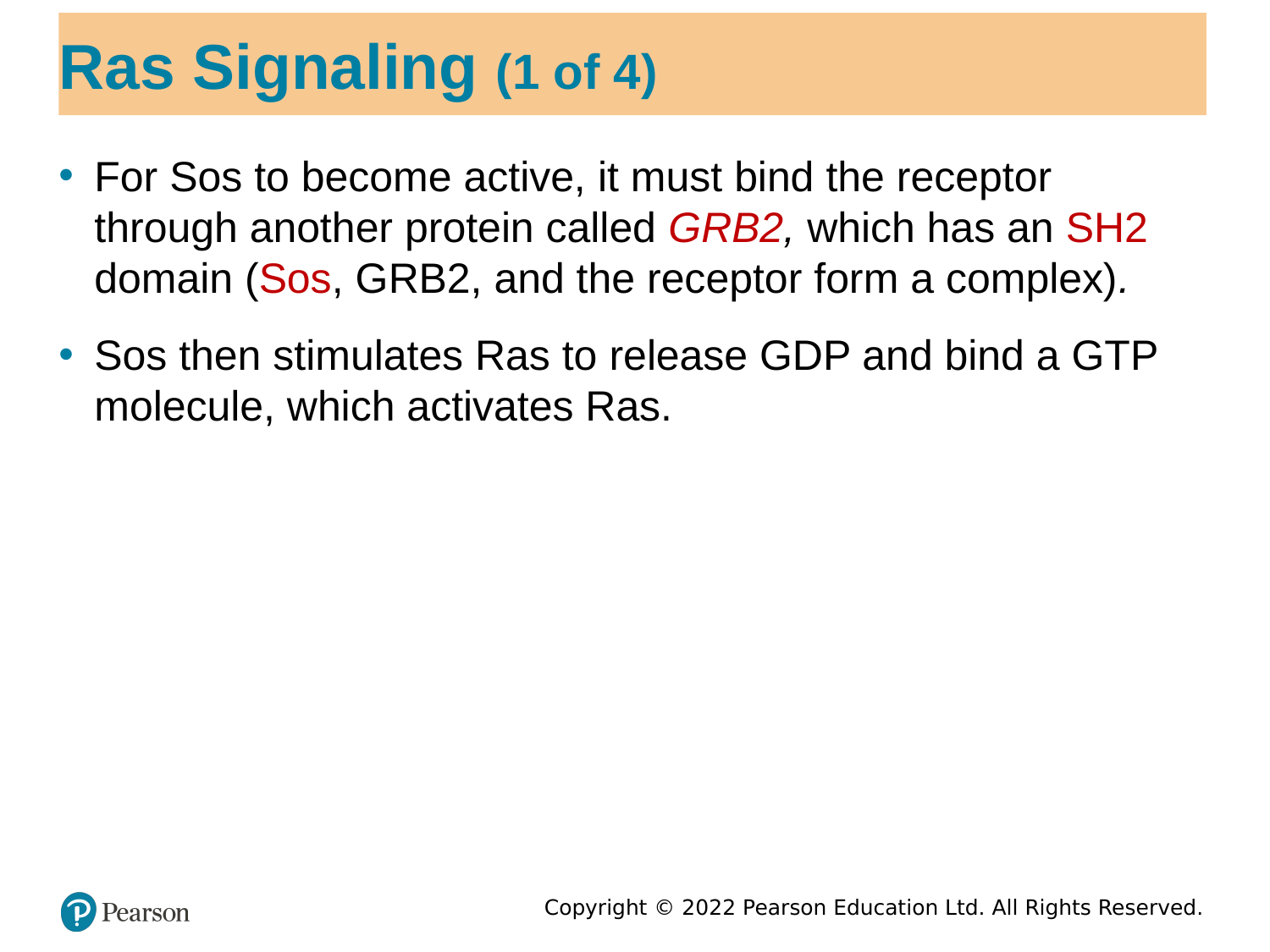

# Ras Signaling (1 of 4)
For Sos to become active, it must bind the receptor through another protein called GRB2, which has an SH2 domain (Sos, GRB2, and the receptor form a complex).
Sos then stimulates Ras to release GDP and bind a GTP molecule, which activates Ras.